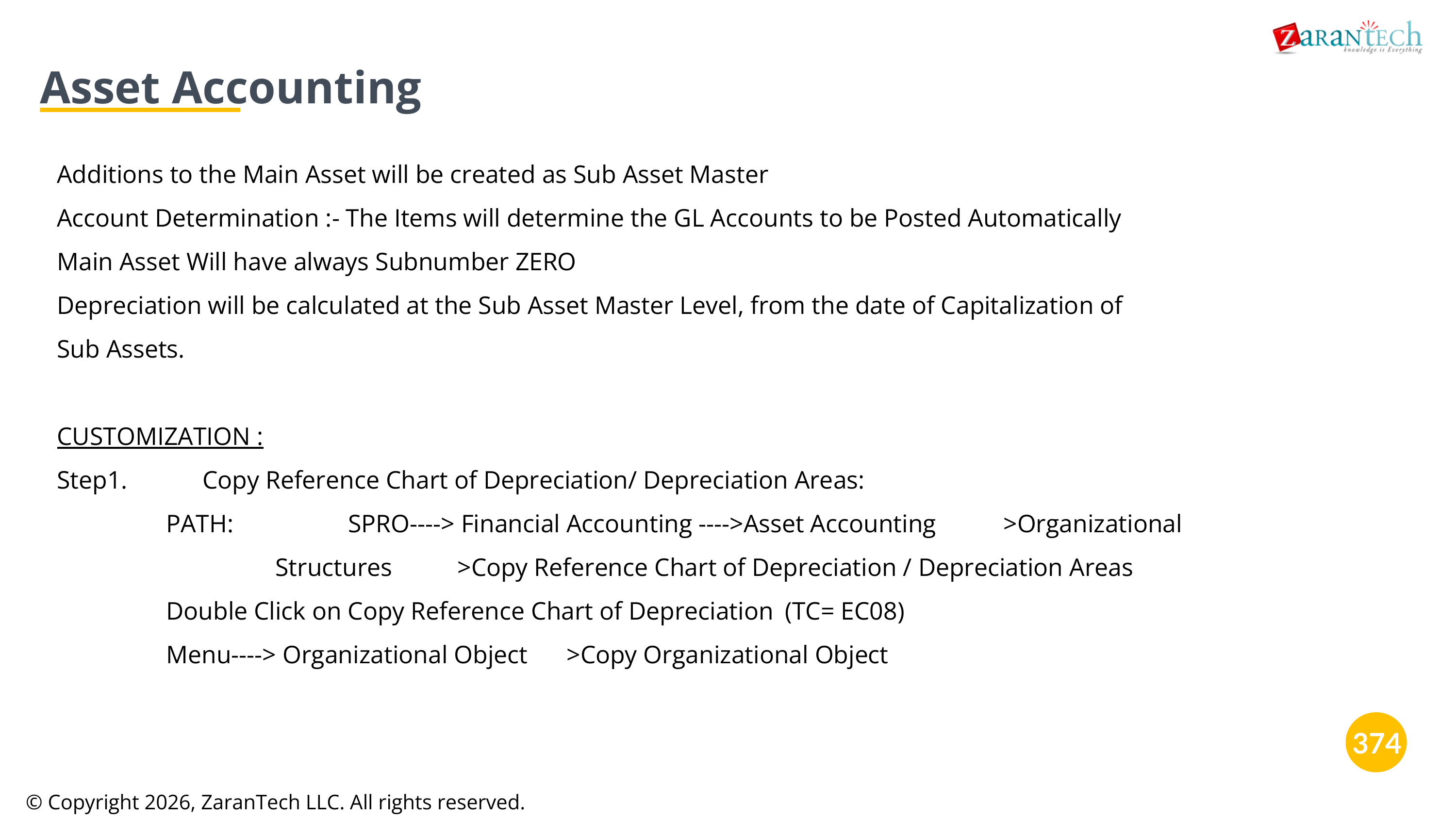

Asset Accounting

Additions to the Main Asset will be created as Sub Asset Master
Account Determination :- The Items will determine the GL Accounts to be Posted Automatically
Main Asset Will have always Subnumber ZERO
Depreciation will be calculated at the Sub Asset Master Level, from the date of Capitalization of
Sub Assets.

CUSTOMIZATION :
Step1.		Copy Reference Chart of Depreciation/ Depreciation Areas:
PATH:		SPRO----> Financial Accounting ---->Asset Accounting	>Organizational
Structures	>Copy Reference Chart of Depreciation / Depreciation Areas
Double Click on Copy Reference Chart of Depreciation	(TC= EC08)
Menu----> Organizational Object	>Copy Organizational Object

374
© Copyright 2026, ZaranTech LLC. All rights reserved.